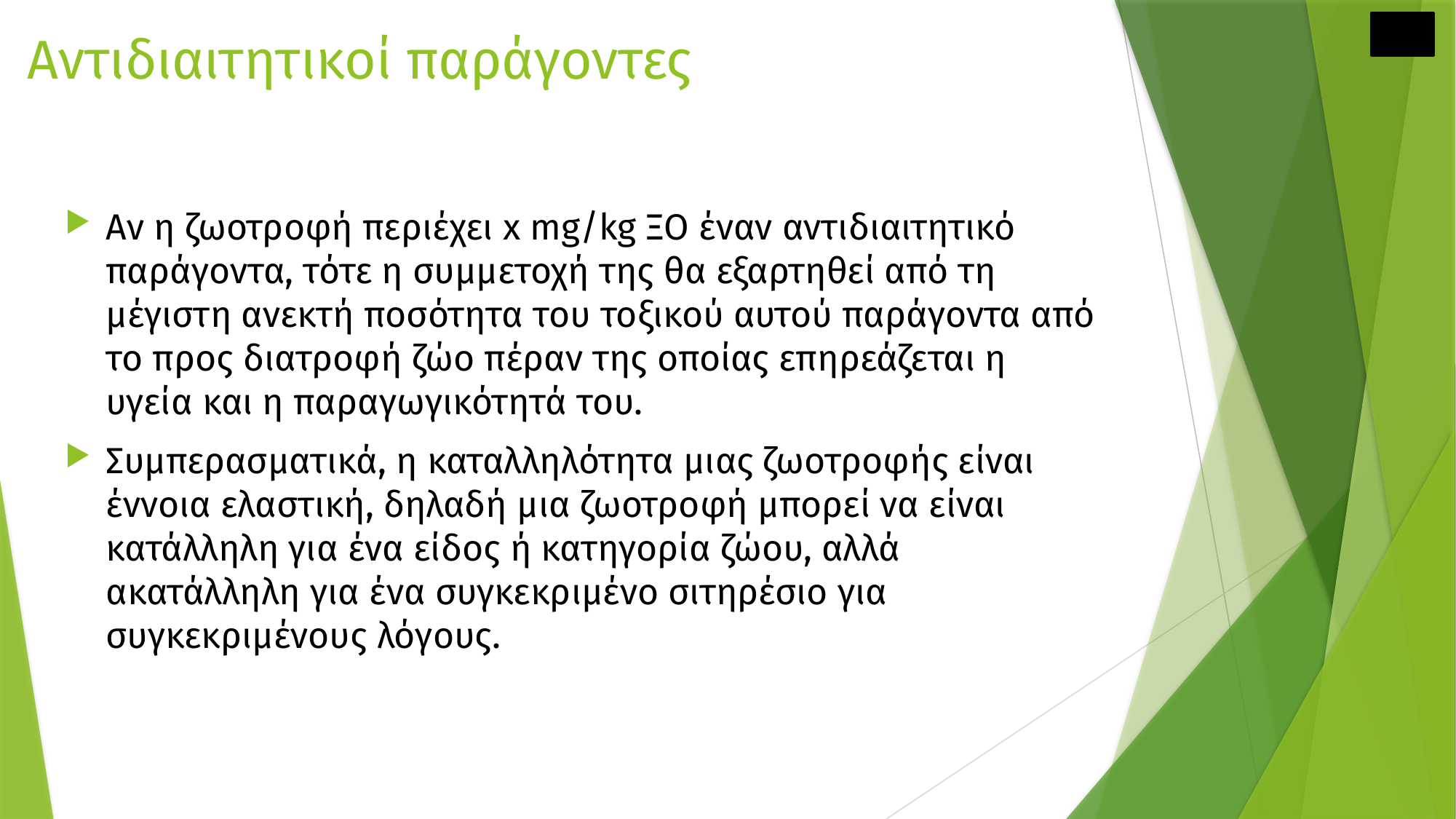

# Αντιδιαιτητικοί παράγοντες
Αν η ζωοτροφή περιέχει x mg/kg ΞΟ έναν αντιδιαιτητικό παράγοντα, τότε η συμμετοχή της θα εξαρτηθεί από τη μέγιστη ανεκτή ποσότητα του τοξικού αυτού παράγοντα από το προς διατροφή ζώο πέραν της οποίας επηρεάζεται η υγεία και η παραγωγικότητά του.
Συμπερασματικά, η καταλληλότητα μιας ζωοτροφής είναι έννοια ελαστική, δηλαδή μια ζωοτροφή μπορεί να είναι κατάλληλη για ένα είδος ή κατηγορία ζώου, αλλά ακατάλληλη για ένα συγκεκριμένο σιτηρέσιο για συγκεκριμένους λόγους.